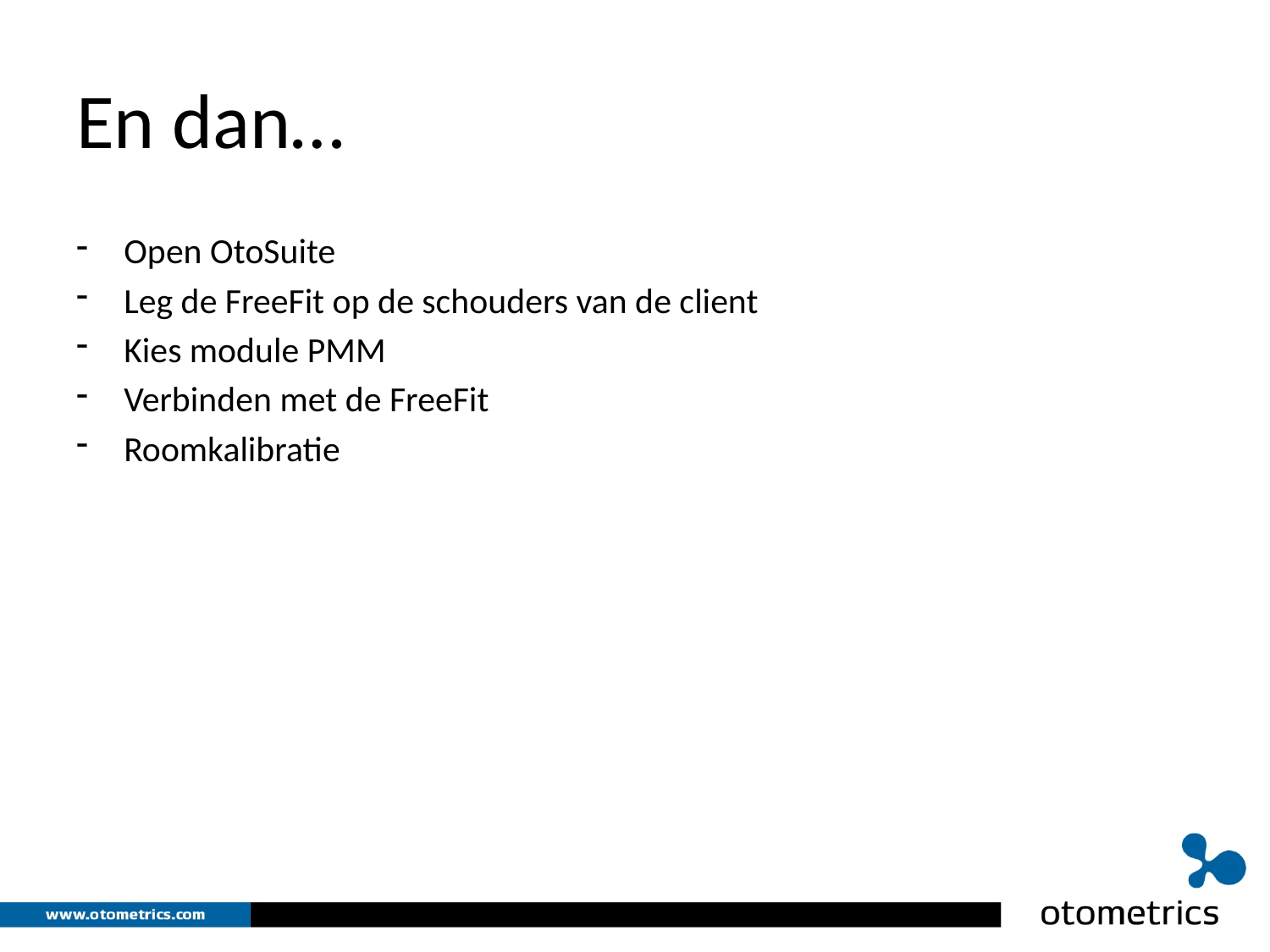

# En dan…
Open OtoSuite
Leg de FreeFit op de schouders van de client
Kies module PMM
Verbinden met de FreeFit
Roomkalibratie